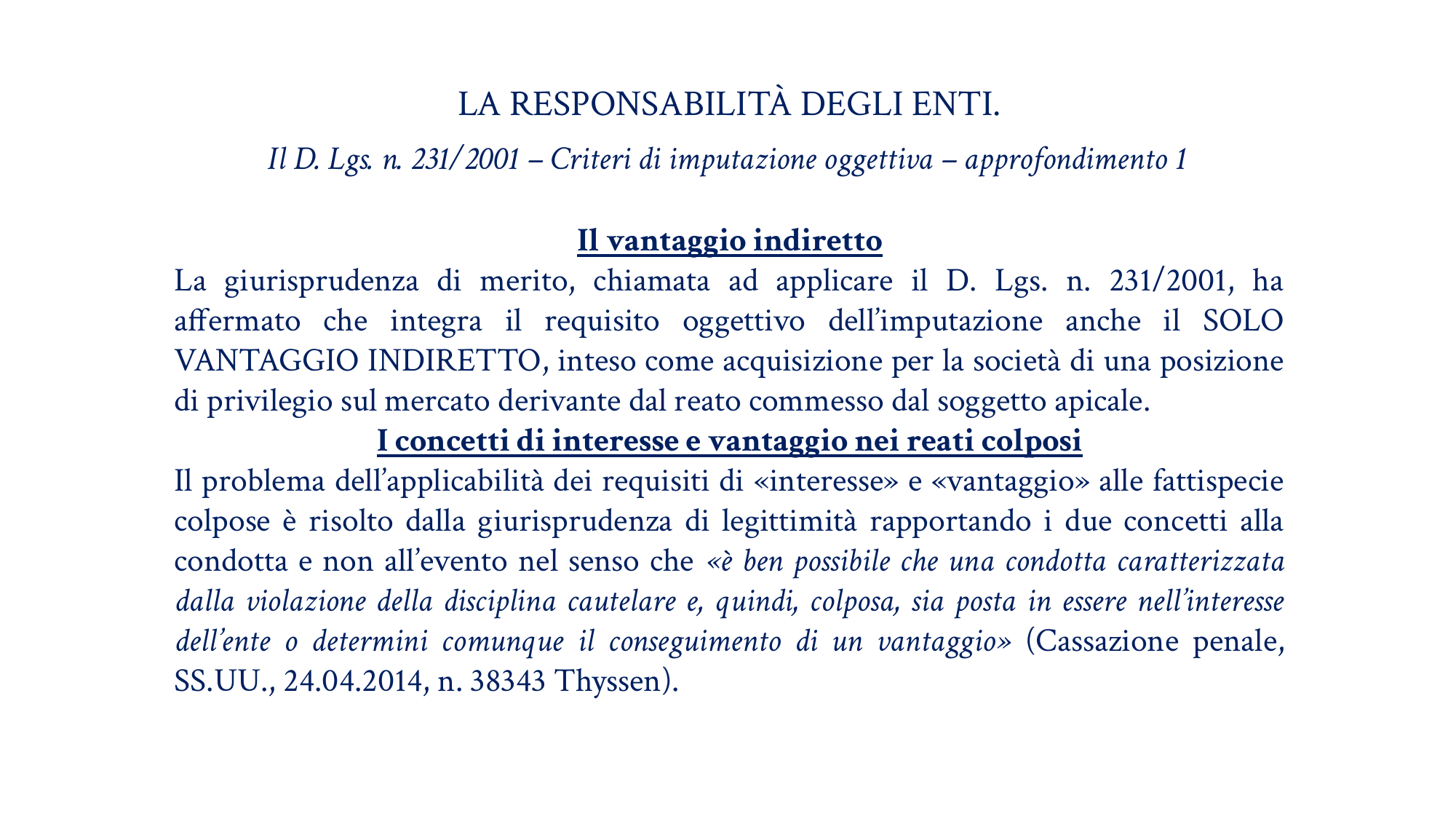

# La responsabilità degli enti.
Il D. Lgs. n. 231/2001 – Criteri di imputazione oggettiva – approfondimento 1
Il vantaggio indiretto
La giurisprudenza di merito, chiamata ad applicare il D. Lgs. n. 231/2001, ha affermato che integra il requisito oggettivo dell’imputazione anche il SOLO VANTAGGIO INDIRETTO, inteso come acquisizione per la società di una posizione di privilegio sul mercato derivante dal reato commesso dal soggetto apicale.
I concetti di interesse e vantaggio nei reati colposi
Il problema dell’applicabilità dei requisiti di «interesse» e «vantaggio» alle fattispecie colpose è risolto dalla giurisprudenza di legittimità rapportando i due concetti alla condotta e non all’evento nel senso che «è ben possibile che una condotta caratterizzata dalla violazione della disciplina cautelare e, quindi, colposa, sia posta in essere nell’interesse dell’ente o determini comunque il conseguimento di un vantaggio» (Cassazione penale, SS.UU., 24.04.2014, n. 38343 Thyssen).